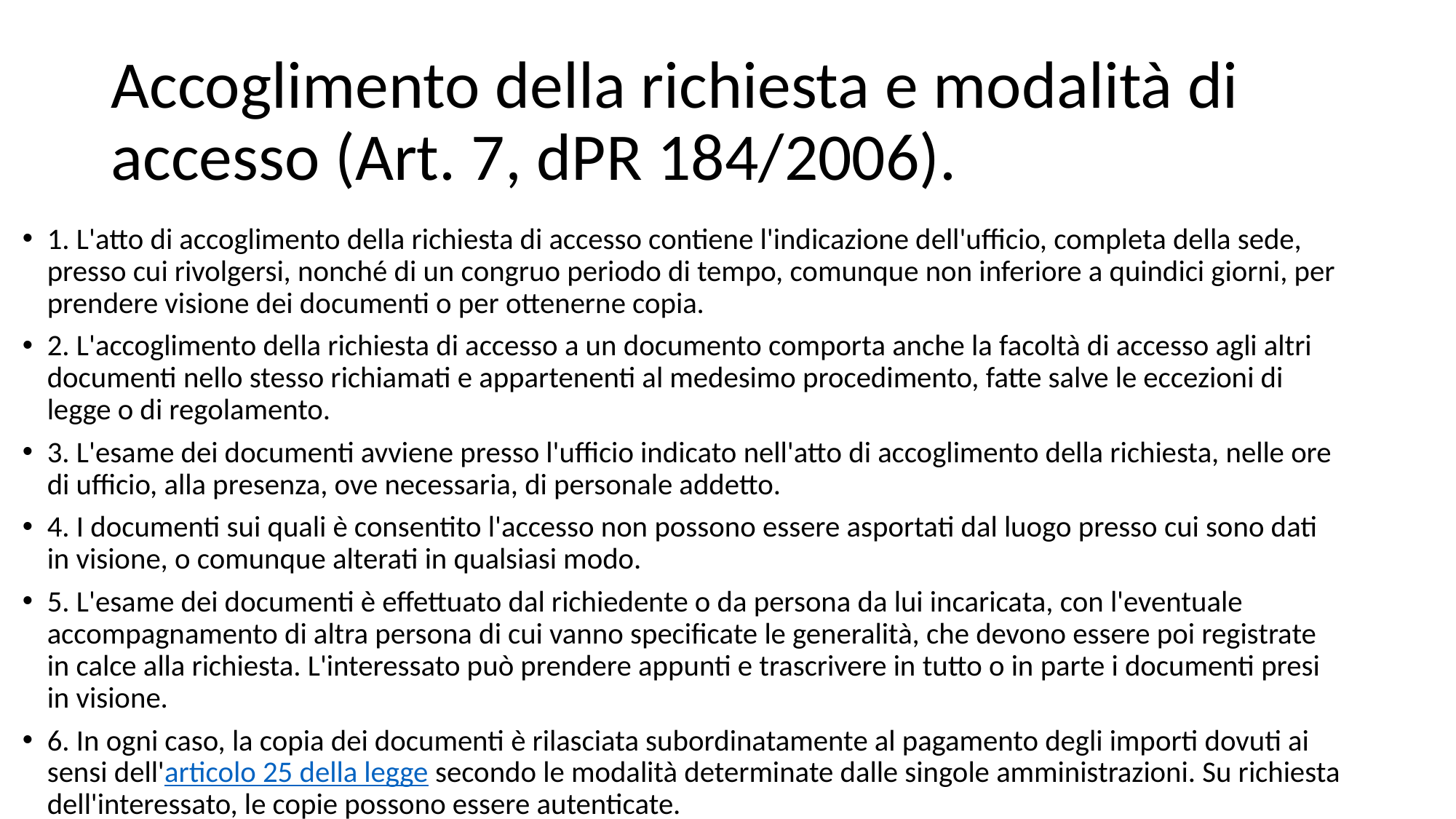

# Accoglimento della richiesta e modalità di accesso (Art. 7, dPR 184/2006).
1. L'atto di accoglimento della richiesta di accesso contiene l'indicazione dell'ufficio, completa della sede, presso cui rivolgersi, nonché di un congruo periodo di tempo, comunque non inferiore a quindici giorni, per prendere visione dei documenti o per ottenerne copia.
2. L'accoglimento della richiesta di accesso a un documento comporta anche la facoltà di accesso agli altri documenti nello stesso richiamati e appartenenti al medesimo procedimento, fatte salve le eccezioni di legge o di regolamento.
3. L'esame dei documenti avviene presso l'ufficio indicato nell'atto di accoglimento della richiesta, nelle ore di ufficio, alla presenza, ove necessaria, di personale addetto.
4. I documenti sui quali è consentito l'accesso non possono essere asportati dal luogo presso cui sono dati in visione, o comunque alterati in qualsiasi modo.
5. L'esame dei documenti è effettuato dal richiedente o da persona da lui incaricata, con l'eventuale accompagnamento di altra persona di cui vanno specificate le generalità, che devono essere poi registrate in calce alla richiesta. L'interessato può prendere appunti e trascrivere in tutto o in parte i documenti presi in visione.
6. In ogni caso, la copia dei documenti è rilasciata subordinatamente al pagamento degli importi dovuti ai sensi dell'articolo 25 della legge secondo le modalità determinate dalle singole amministrazioni. Su richiesta dell'interessato, le copie possono essere autenticate.